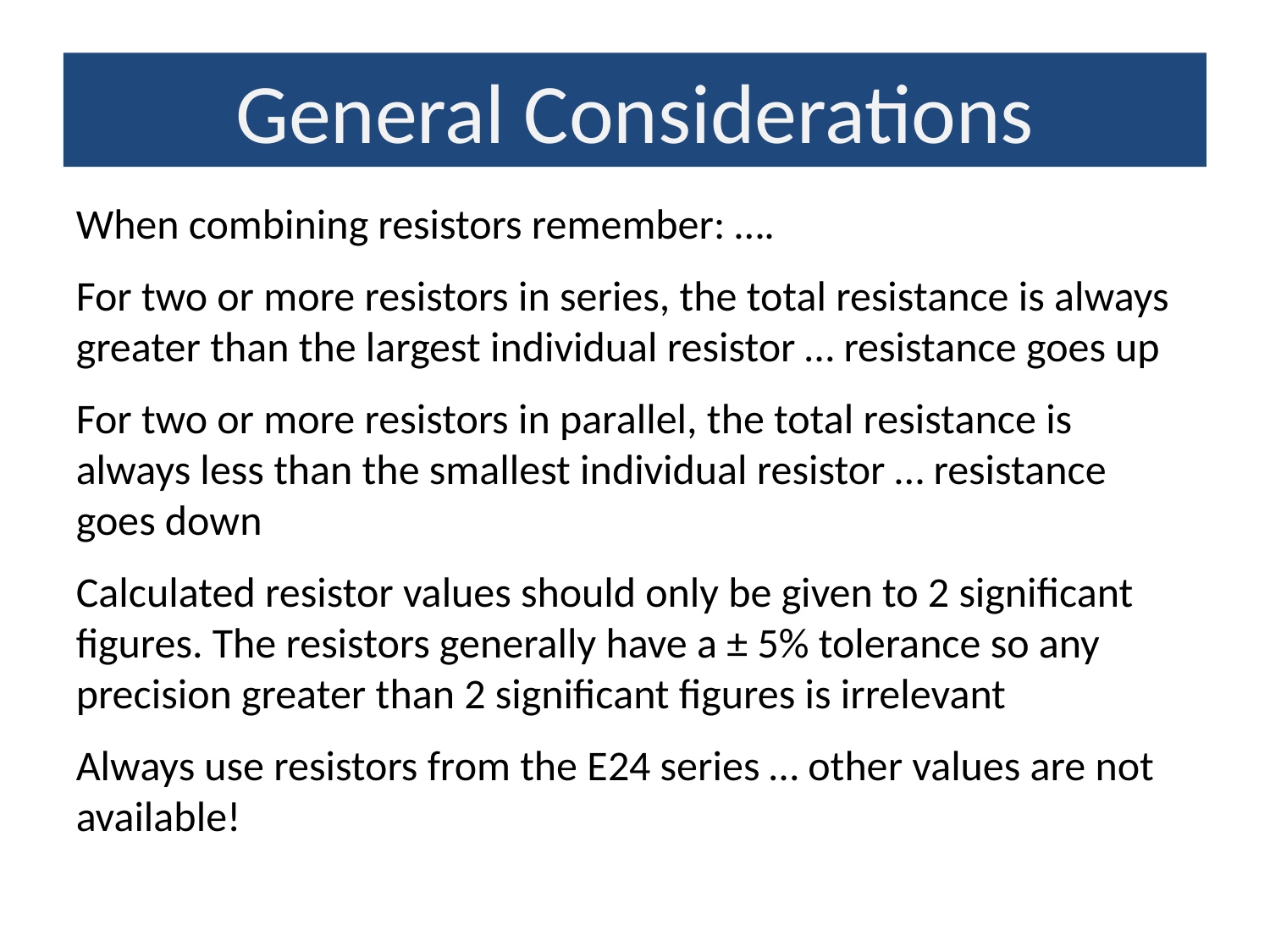

General Considerations
When combining resistors remember: ….
For two or more resistors in series, the total resistance is always greater than the largest individual resistor … resistance goes up
For two or more resistors in parallel, the total resistance is always less than the smallest individual resistor … resistance goes down
Calculated resistor values should only be given to 2 significant figures. The resistors generally have a ± 5% tolerance so any precision greater than 2 significant figures is irrelevant
Always use resistors from the E24 series … other values are not available!